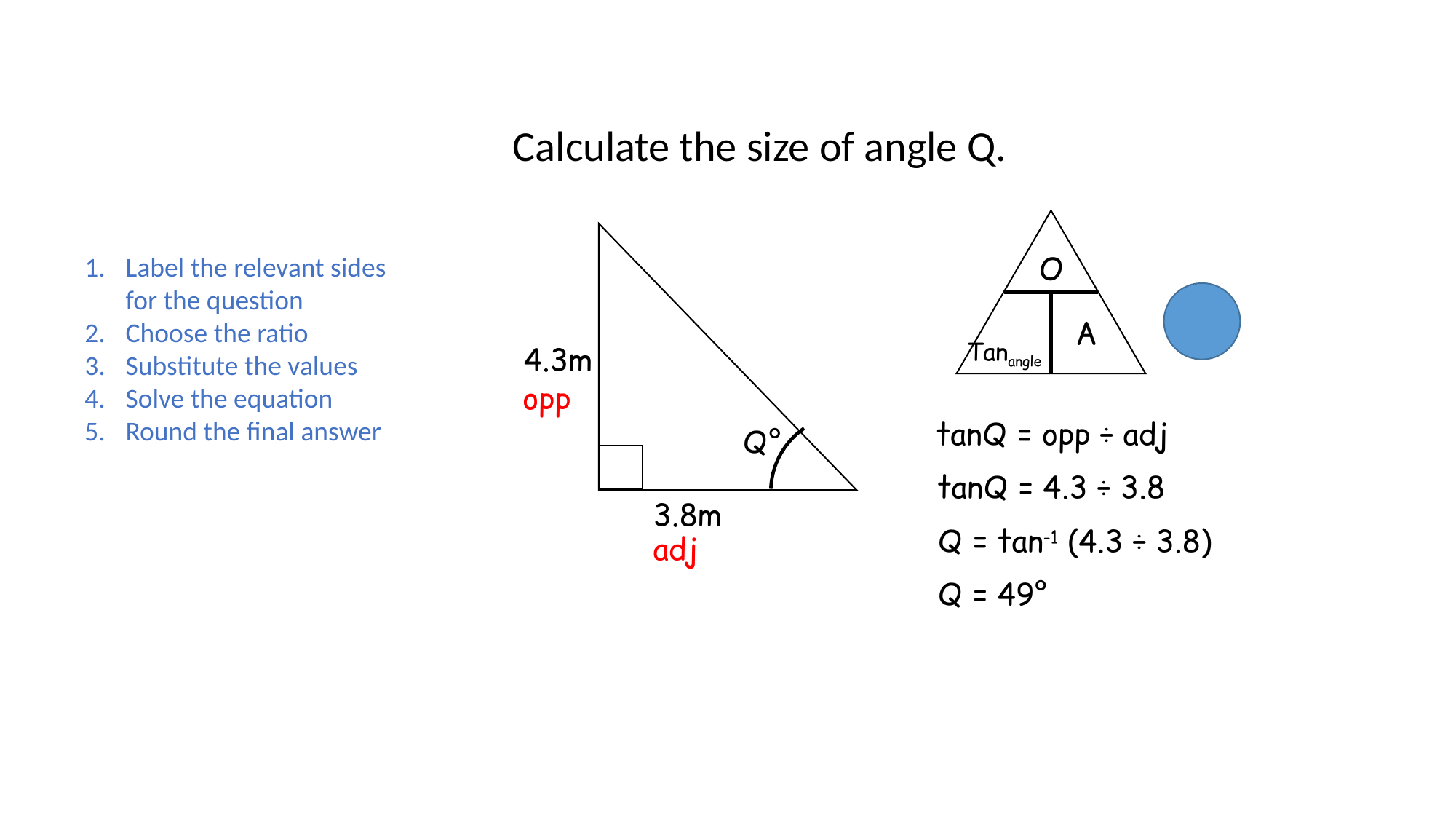

Calculate the size of angle Q.

O
A
Tanangle

Label the relevant sides for the question
Choose the ratio
Substitute the values
Solve the equation
Round the final answer

4.3m
opp
tanQ = opp ÷ adj

Q°

tanQ = 4.3 ÷ 3.8
3.8m
Q = tan-1 (4.3 ÷ 3.8)
adj
Q = 49°